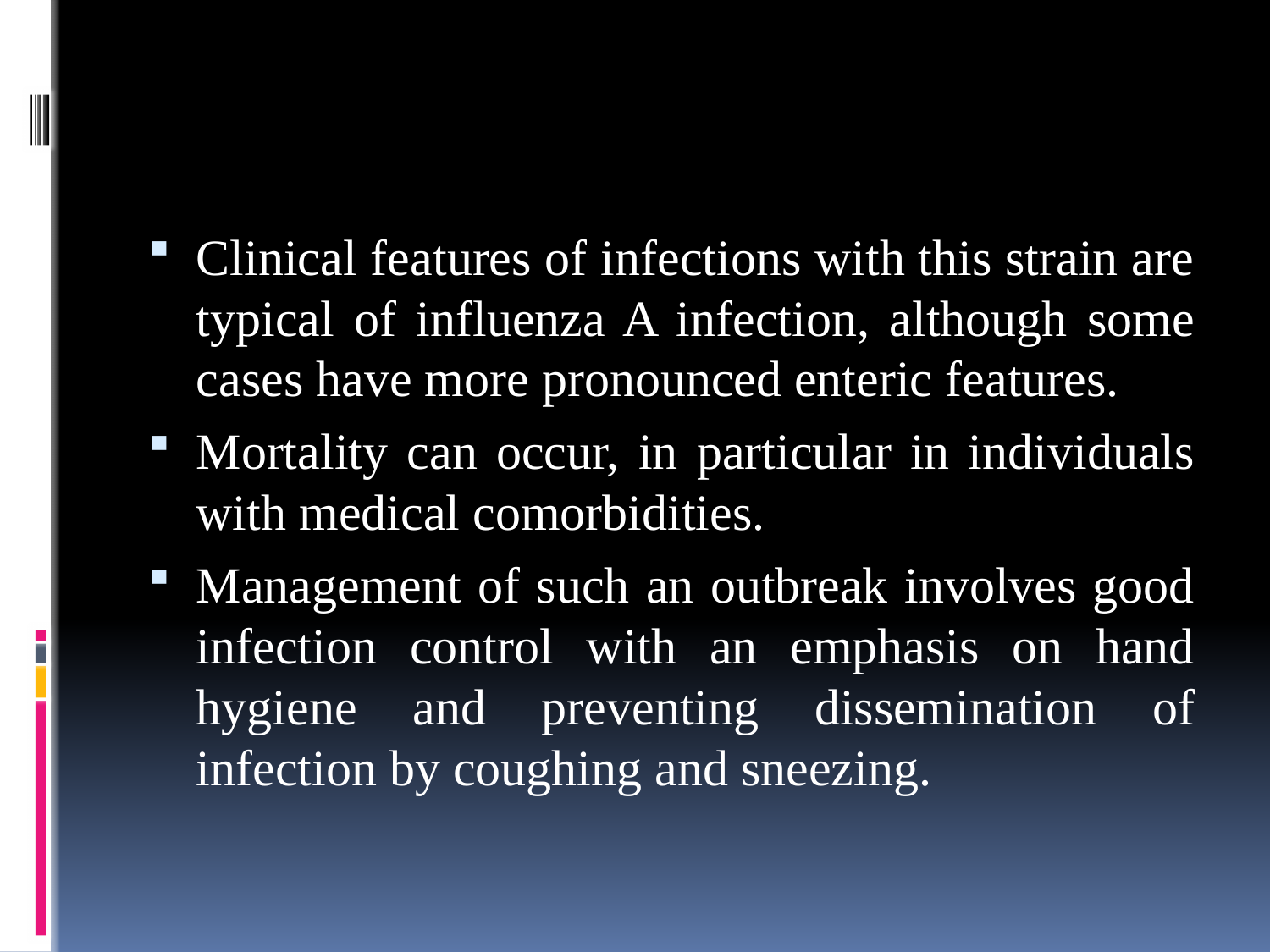

#
Clinical features of infections with this strain are typical of influenza A infection, although some cases have more pronounced enteric features.
Mortality can occur, in particular in individuals with medical comorbidities.
Management of such an outbreak involves good infection control with an emphasis on hand hygiene and preventing dissemination of infection by coughing and sneezing.